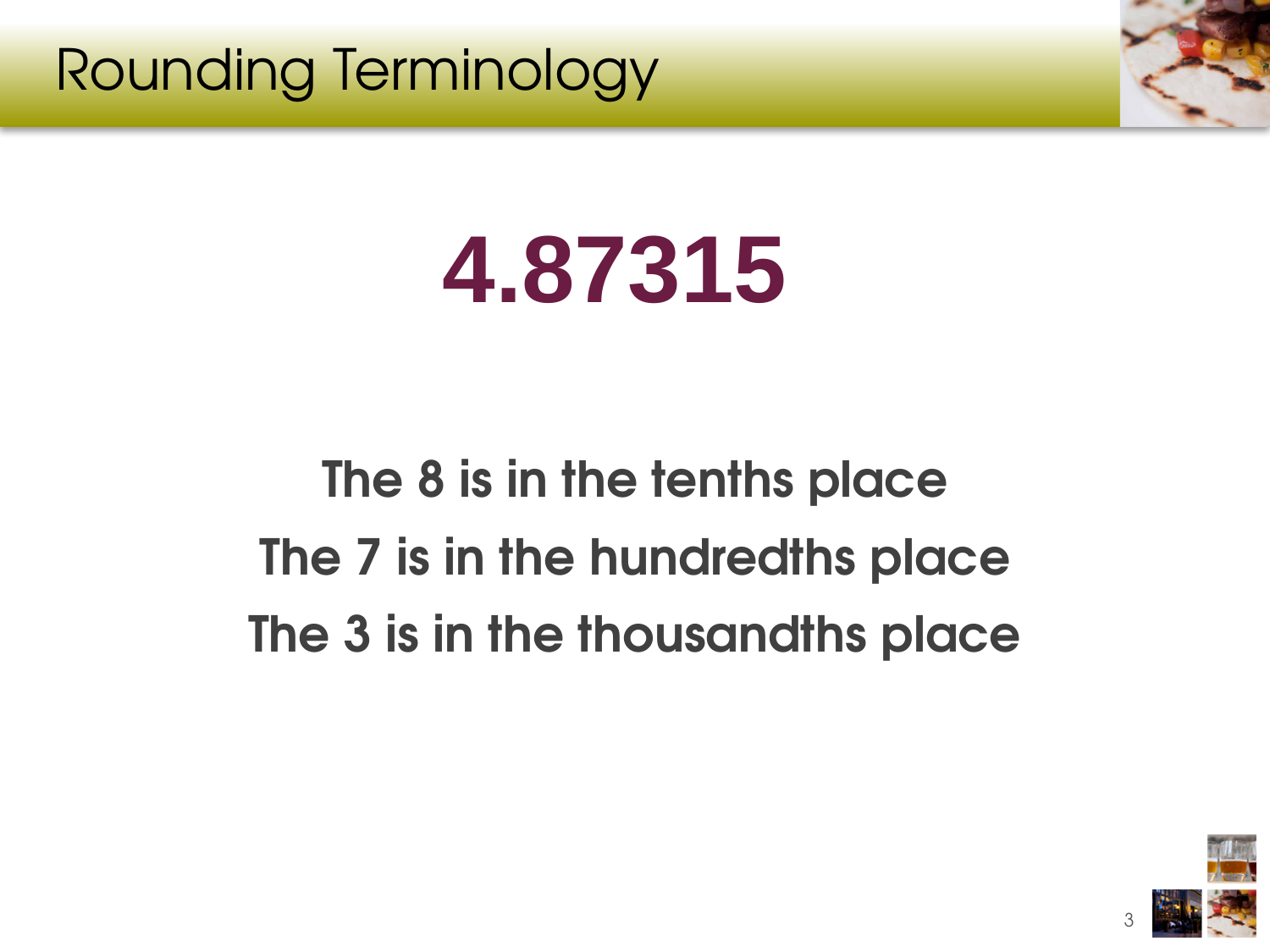

# Rounding Terminology
4.87315
The 8 is in the tenths place
The 7 is in the hundredths place
The 3 is in the thousandths place
3